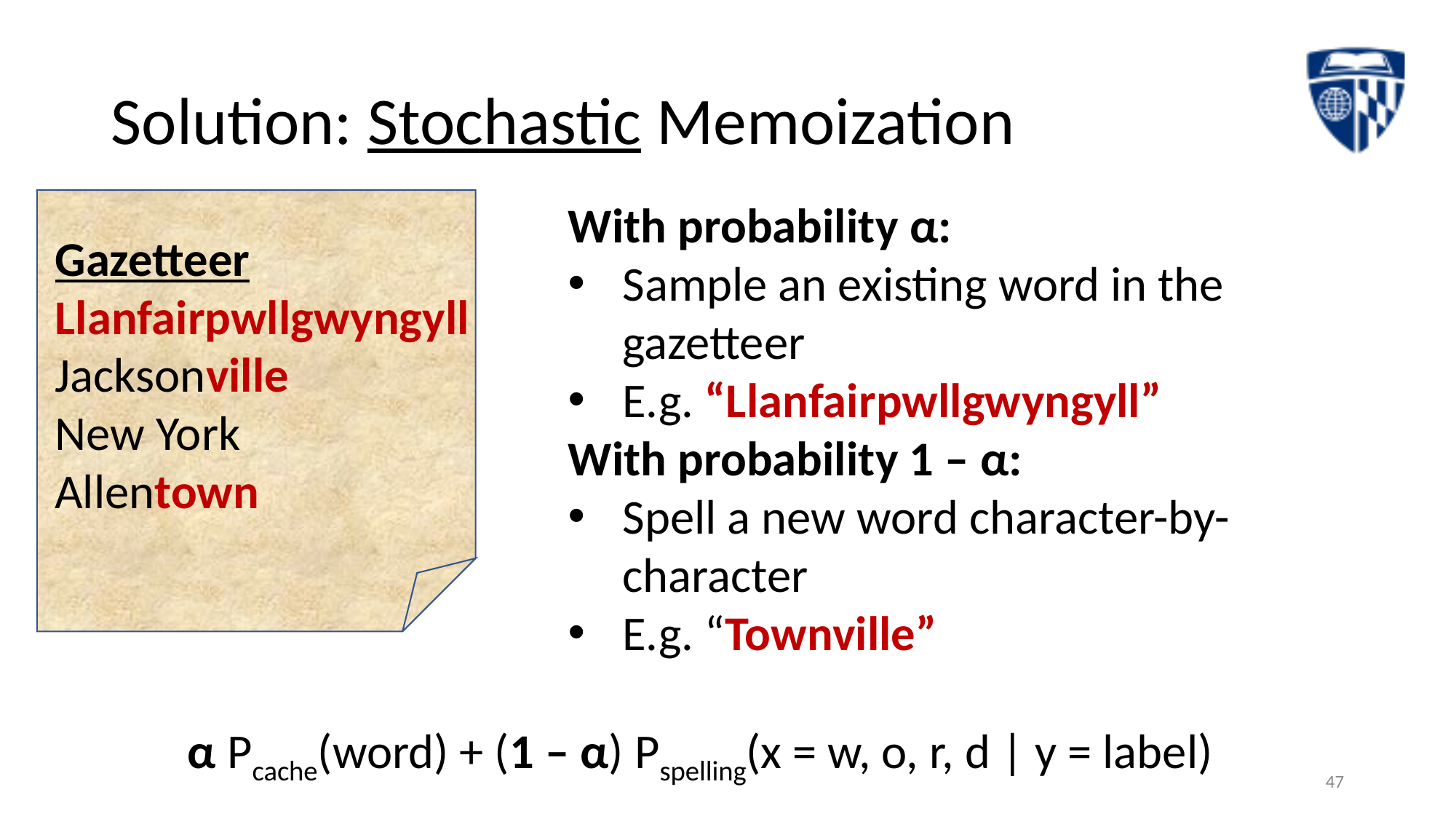

# Solution: Stochastic Memoization
With probability α:
Sample an existing word in the gazetteer
E.g. “Llanfairpwllgwyngyll”
With probability 1 – α:
Spell a new word character-by-character
E.g. “Townville”

Gazetteer
Llanfairpwllgwyngyll
Jacksonville
New York
Allentown

α Pcache(word) + (1 – α) Pspelling(x = w, o, r, d | y = label)
47